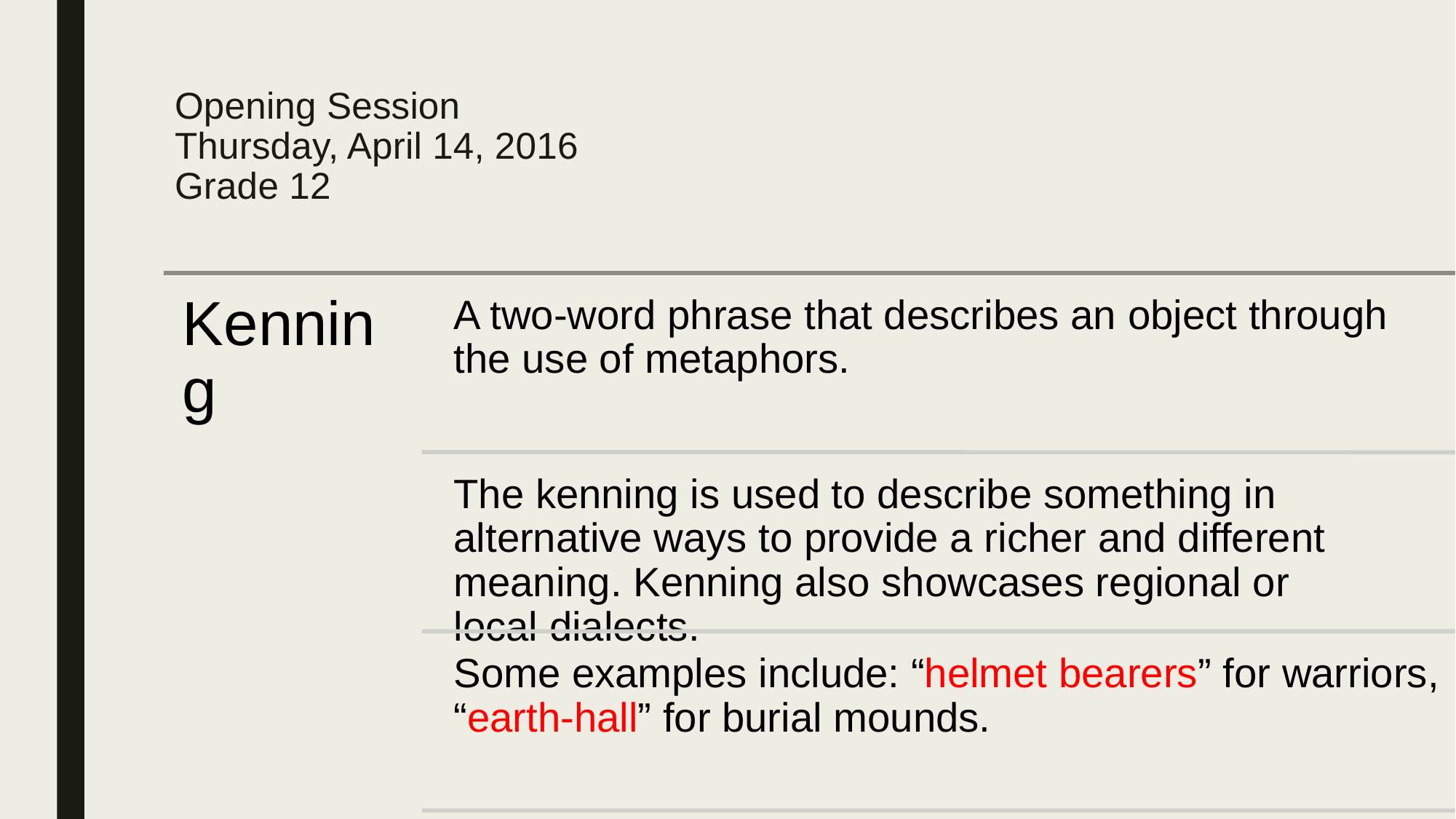

# Opening Session Thursday, April 14, 2016 Grade 12
Kenning
A two-word phrase that describes an object through the use of metaphors.
The kenning is used to describe something in alternative ways to provide a richer and different meaning. Kenning also showcases regional or local dialects.
Some examples include: “helmet bearers” for warriors, “earth-hall” for burial mounds.